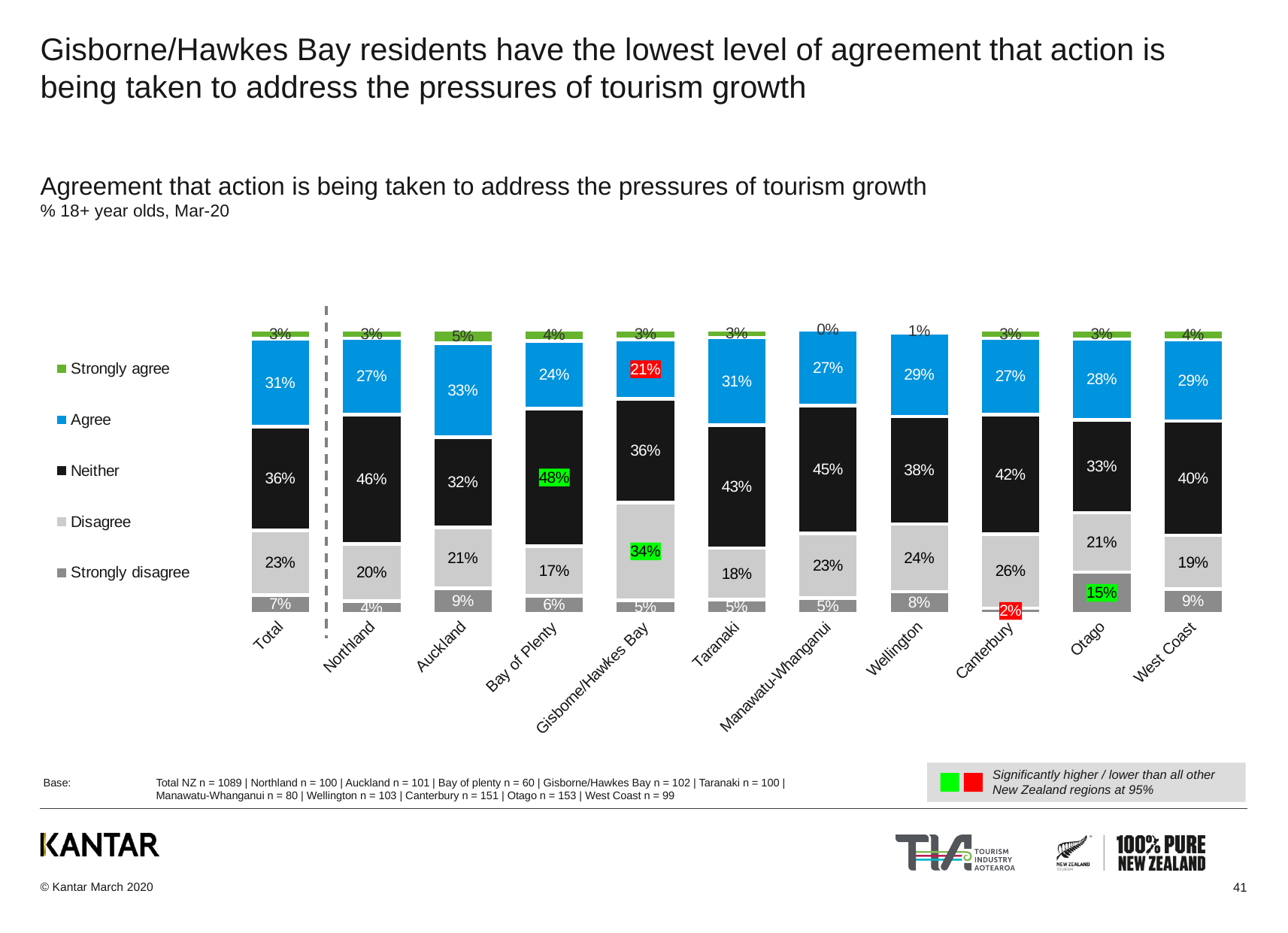

# Gisborne/Hawkes Bay residents have the lowest level of agreement that action is being taken to address the pressures of tourism growth
Agreement that action is being taken to address the pressures of tourism growth
% 18+ year olds, Mar-20

### Chart

| Category | Strongly disagree | Disagree | Neither | Agree | Strongly agree |
|---|---|---|---|---|---|
| Total | 0.0662793452918449 | 0.22617607989234595 | 0.36497638925032017 | 0.3108295438190968 | 0.031738641746394285 |
| Northland | 0.0441625899705505 | 0.20065135716301044 | 0.4550901638116905 | 0.26863834568185097 | 0.03145754337289817 |
| Auckland | 0.08938880017552074 | 0.21359460895428647 | 0.31760159865611726 | 0.33115281093720056 | 0.048262181276875295 |
| Bay of Plenty | 0.06310632872230856 | 0.17460379934101047 | 0.483858459992516 | 0.23844572878834178 | 0.03998568315582338 |
| Gisborne/Hawkes Bay | 0.04727003566305195 | 0.3441588559518337 | 0.363871562282092 | 0.20973303631533613 | 0.034966509787686374 |
| Taranaki | 0.049412910427453764 | 0.1810119152783199 | 0.4333977136074873 | 0.3072634768696007 | 0.028913983817139072 |
| Manawatu-Whanganui | 0.05457111509717445 | 0.2283695287432687 | 0.4485654021851478 | 0.2684939539744081 | 0.0 |
| Wellington | 0.07776797751225253 | 0.23761092112536644 | 0.37828935710128514 | 0.2944959888443523 | 0.01183575541674353 |
| Canterbury | 0.019233940370871037 | 0.2606269852076385 | 0.4208194151021971 | 0.2677881181062458 | 0.03153154121304712 |
| Otago | 0.14633592586616037 | 0.20934570753517925 | 0.32630740112765716 | 0.28369268872929626 | 0.03431827674170723 |
| West Coast | 0.08723542596767107 | 0.1880815554785602 | 0.40226723560579375 | 0.28561257516140093 | 0.03680320778657363 |
Significantly higher / lower than all other New Zealand regions at 95%

Base:	Total NZ n = 1089 | Northland n = 100 | Auckland n = 101 | Bay of plenty n = 60 | Gisborne/Hawkes Bay n = 102 | Taranaki n = 100 |
	Manawatu-Whanganui n = 80 | Wellington n = 103 | Canterbury n = 151 | Otago n = 153 | West Coast n = 99
41